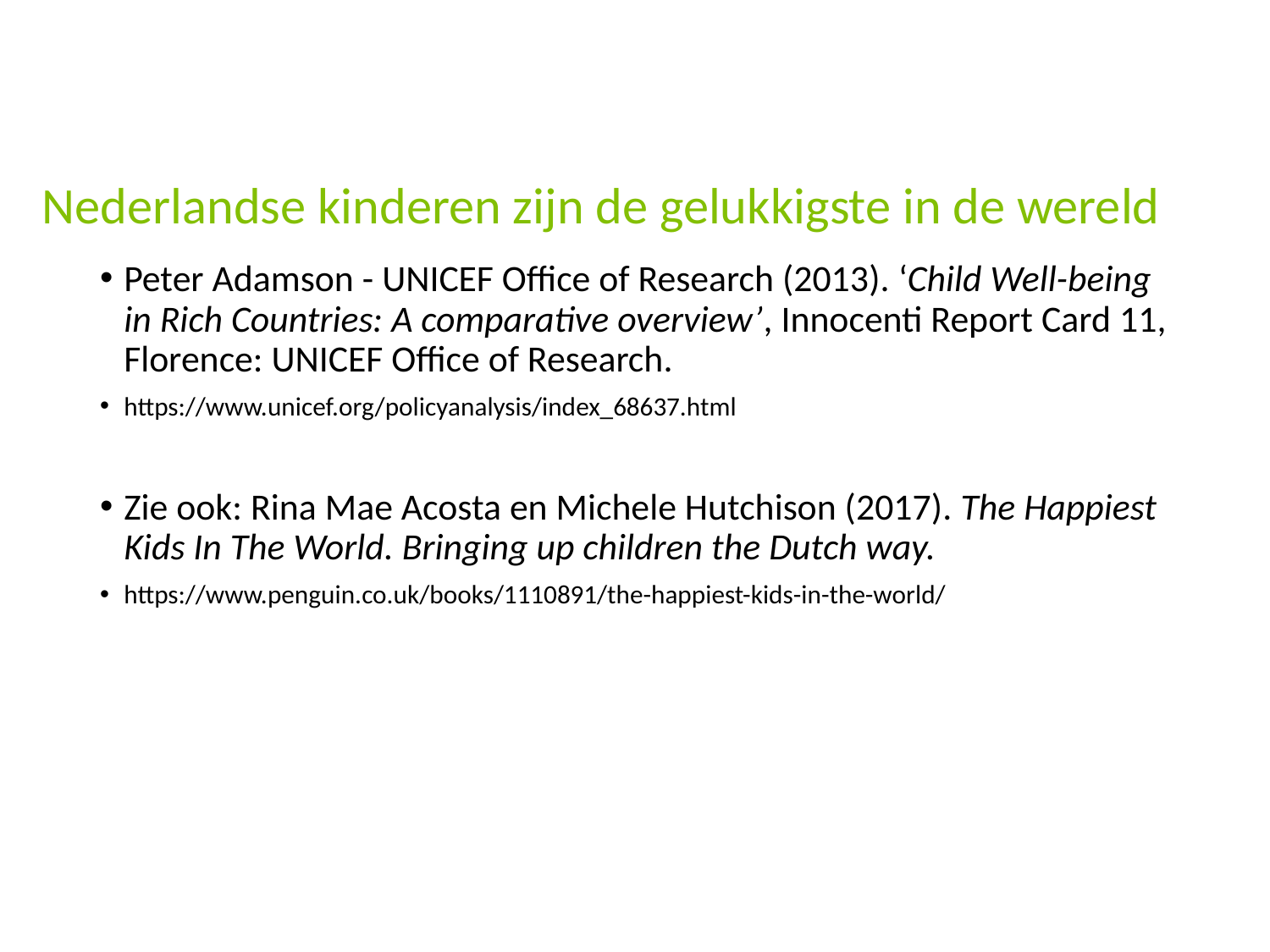

# Nederlandse kinderen zijn de gelukkigste in de wereld
Peter Adamson - UNICEF Office of Research (2013). ‘Child Well-being in Rich Countries: A comparative overview’, Innocenti Report Card 11, Florence: UNICEF Office of Research.
https://www.unicef.org/policyanalysis/index_68637.html

Zie ook: Rina Mae Acosta en Michele Hutchison (2017). The Happiest Kids In The World. Bringing up children the Dutch way.
https://www.penguin.co.uk/books/1110891/the-happiest-kids-in-the-world/